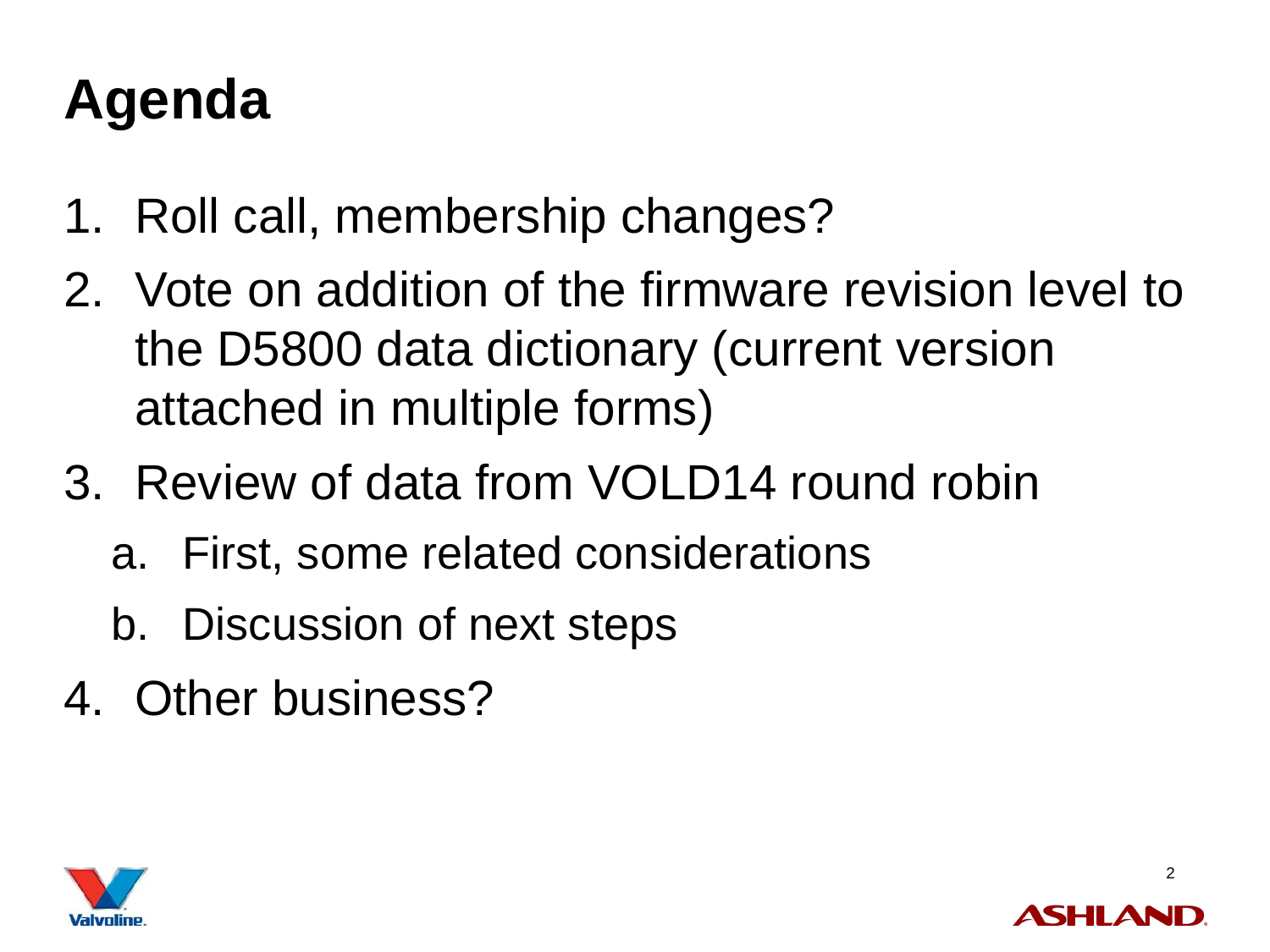

# Agenda
Roll call, membership changes?
Vote on addition of the firmware revision level to the D5800 data dictionary (current version attached in multiple forms)
Review of data from VOLD14 round robin
First, some related considerations
Discussion of next steps
Other business?